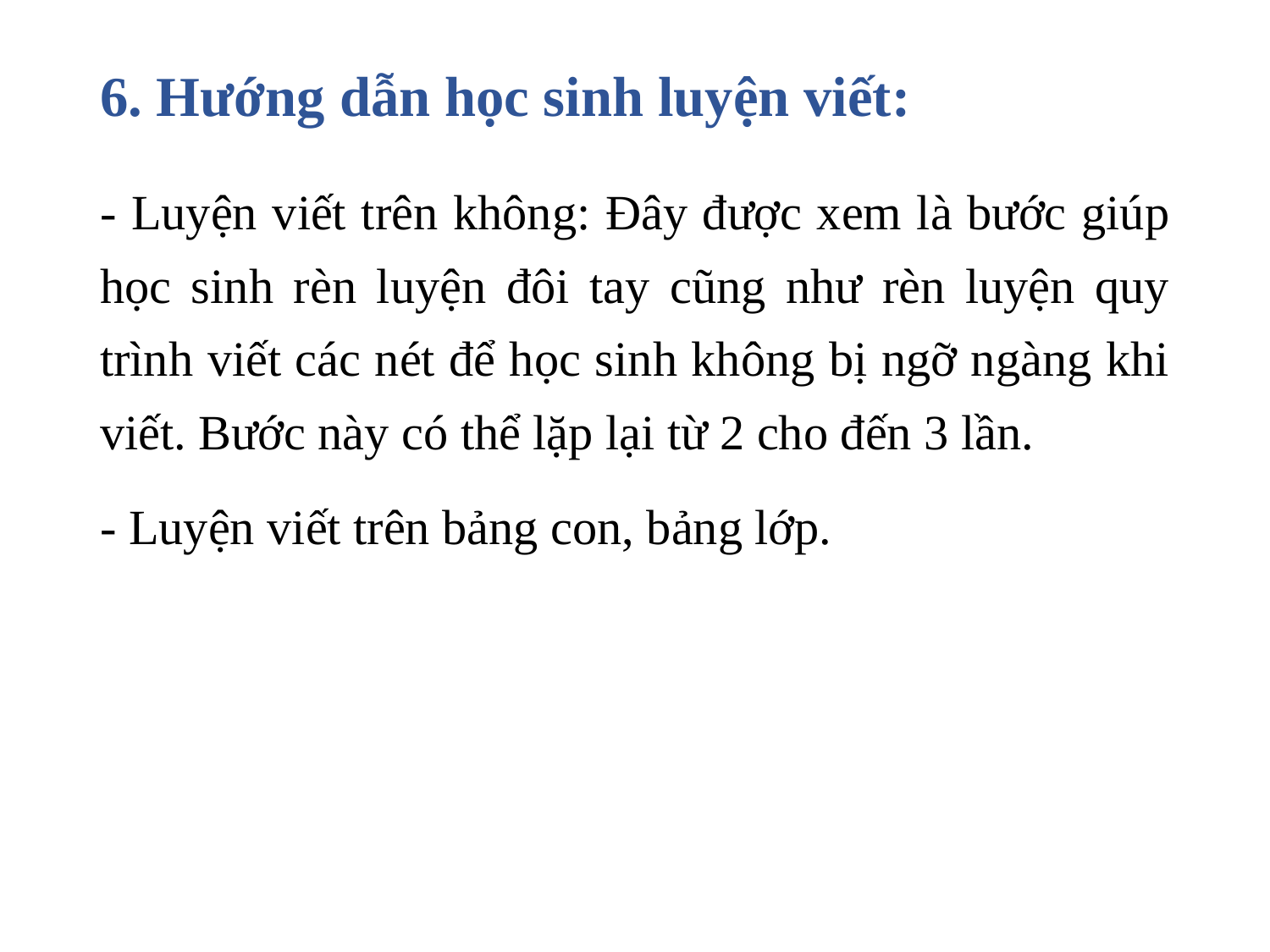

# 6. Hướng dẫn học sinh luyện viết:
- Luyện viết trên không: Đây được xem là bước giúp học sinh rèn luyện đôi tay cũng như rèn luyện quy trình viết các nét để học sinh không bị ngỡ ngàng khi viết. Bước này có thể lặp lại từ 2 cho đến 3 lần.
- Luyện viết trên bảng con, bảng lớp.